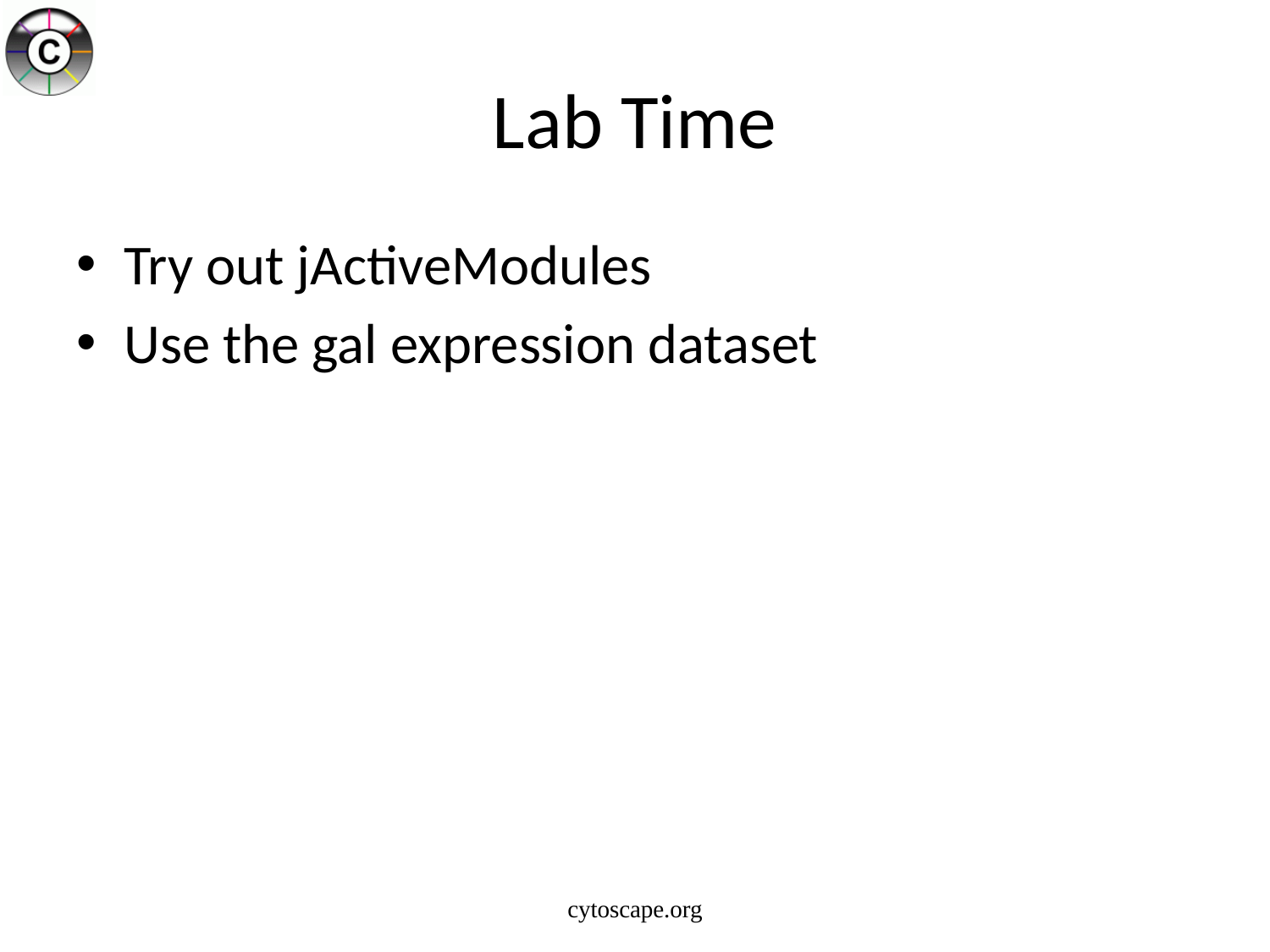

# Lab Time
Try out jActiveModules
Use the gal expression dataset
cytoscape.org